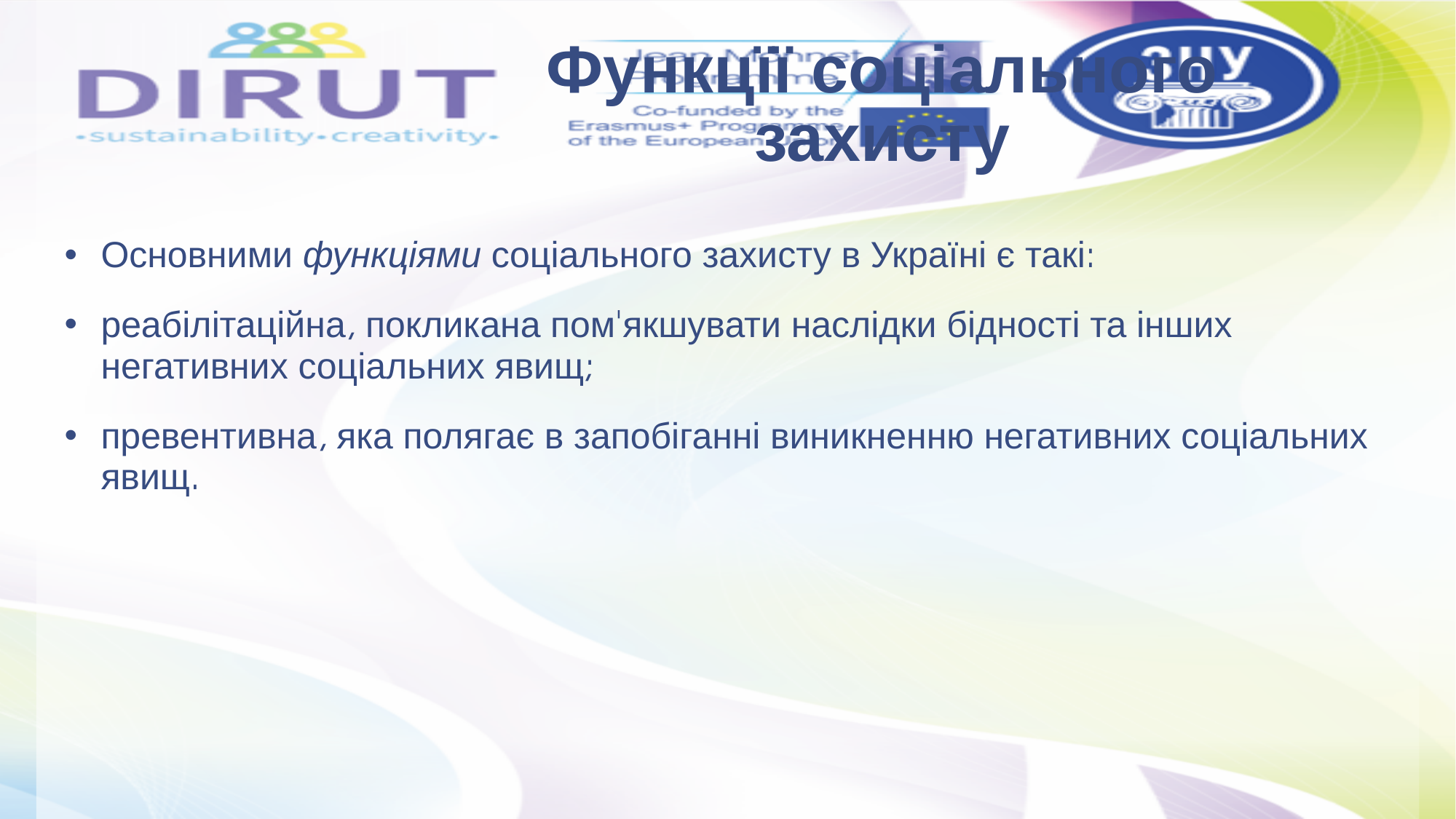

# Функцїї соціального захисту
Основними функціями соціального захисту в Україні є такі:
реабілітаційна, покликана пом'якшувати наслідки бідності та інших негативних соціальних явищ;
превентивна, яка полягає в запобіганні виникненню негативних соціальних явищ.